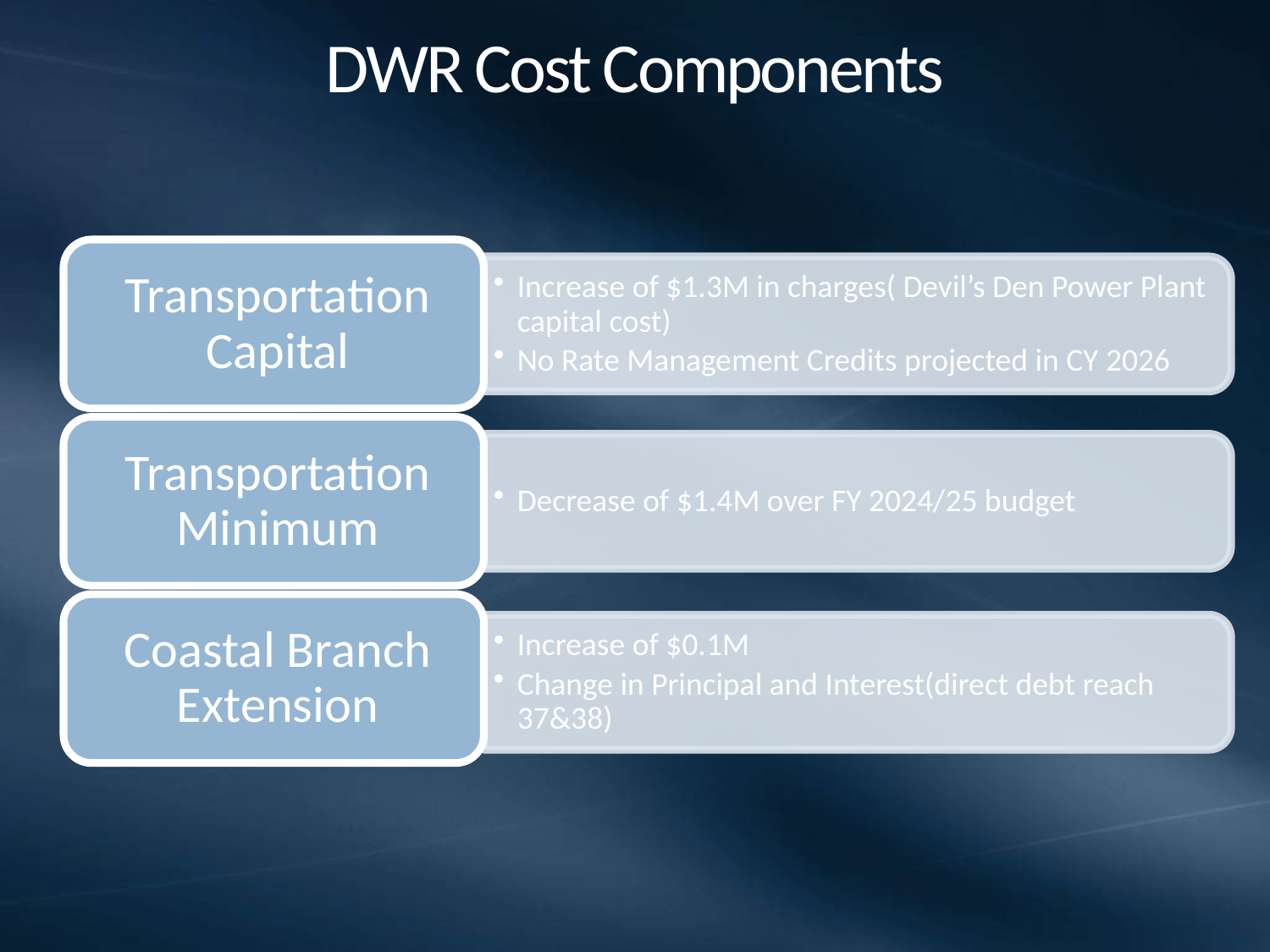

# DWR Cost Components
Increase of $1.3M in charges( Devil’s Den Power Plant capital cost)
No Rate Management Credits projected in CY 2026
Transportation Capital
Decrease of $1.4M over FY 2024/25 budget
Transportation Minimum
Increase of $0.1M
Change in Principal and Interest(direct debt reach 37&38)
Coastal Branch Extension